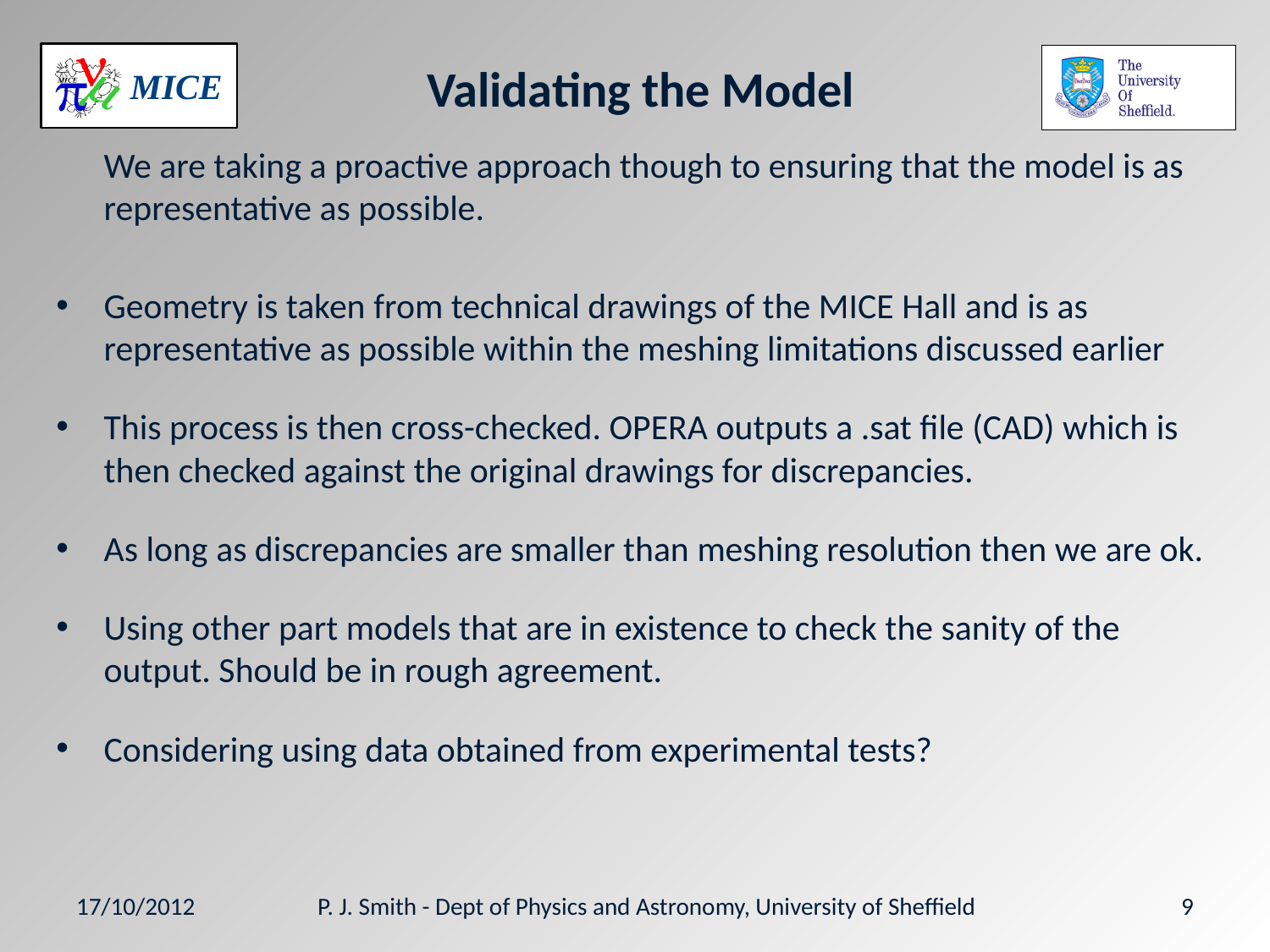

# Validating the Model
	We are taking a proactive approach though to ensuring that the model is as representative as possible.

Geometry is taken from technical drawings of the MICE Hall and is as representative as possible within the meshing limitations discussed earlier

This process is then cross-checked. OPERA outputs a .sat file (CAD) which is then checked against the original drawings for discrepancies.

As long as discrepancies are smaller than meshing resolution then we are ok.

Using other part models that are in existence to check the sanity of the output. Should be in rough agreement.

Considering using data obtained from experimental tests?

17/10/2012
P. J. Smith - Dept of Physics and Astronomy, University of Sheffield
9